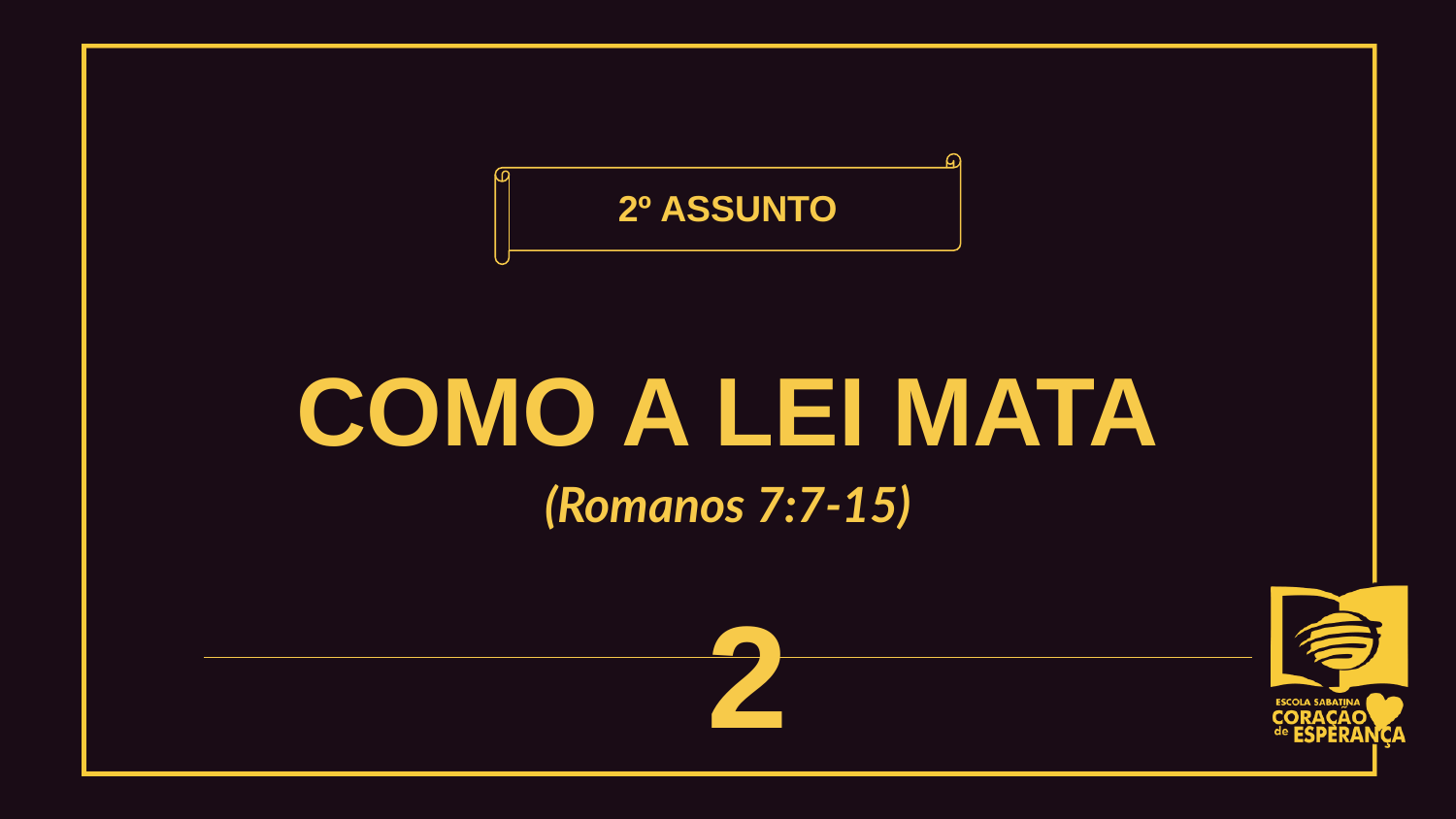

2º ASSUNTO

COMO A LEI MATA
(Romanos 7:7-15)

2